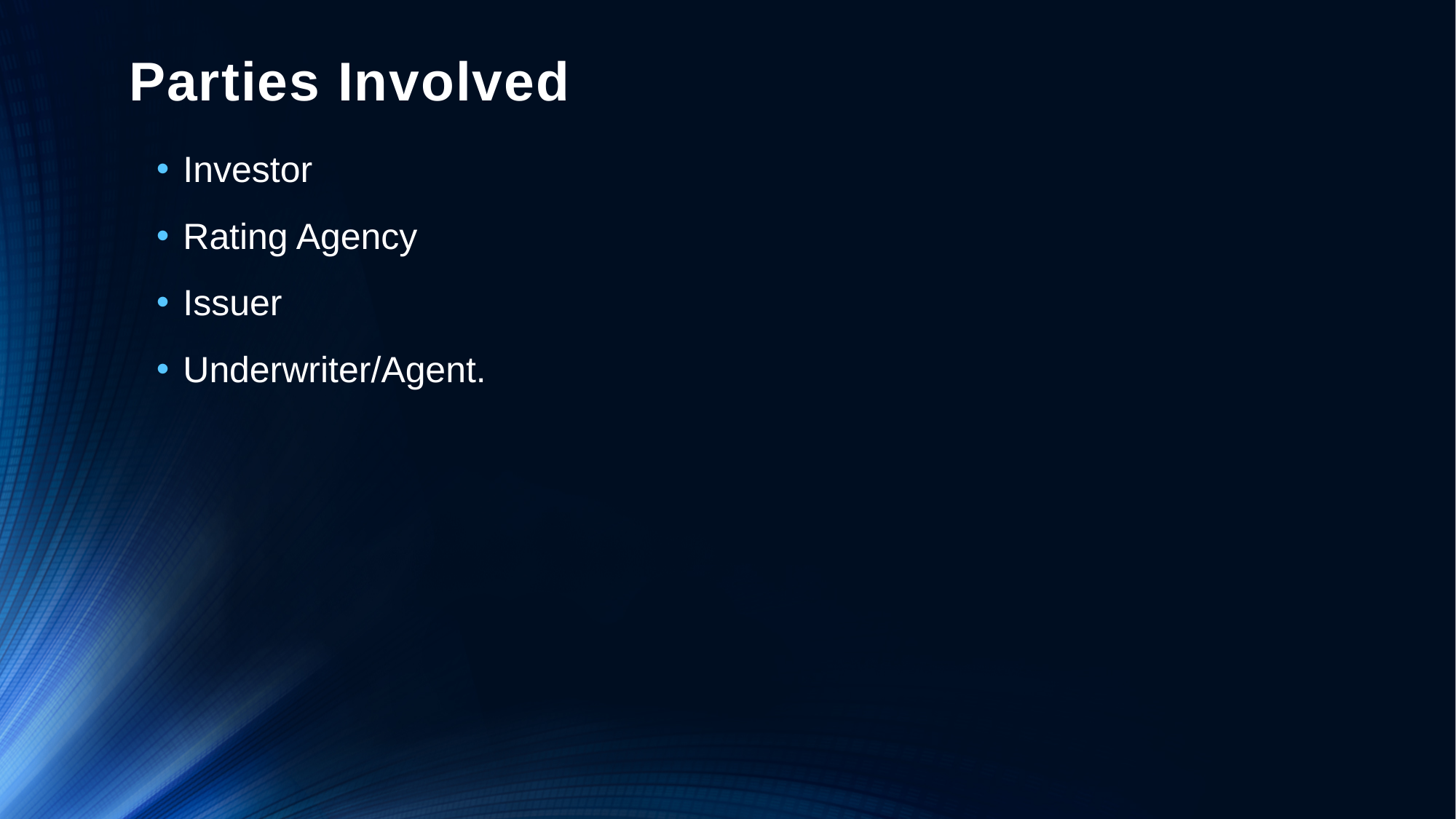

# Parties Involved
Investor
Rating Agency
Issuer
Underwriter/Agent.